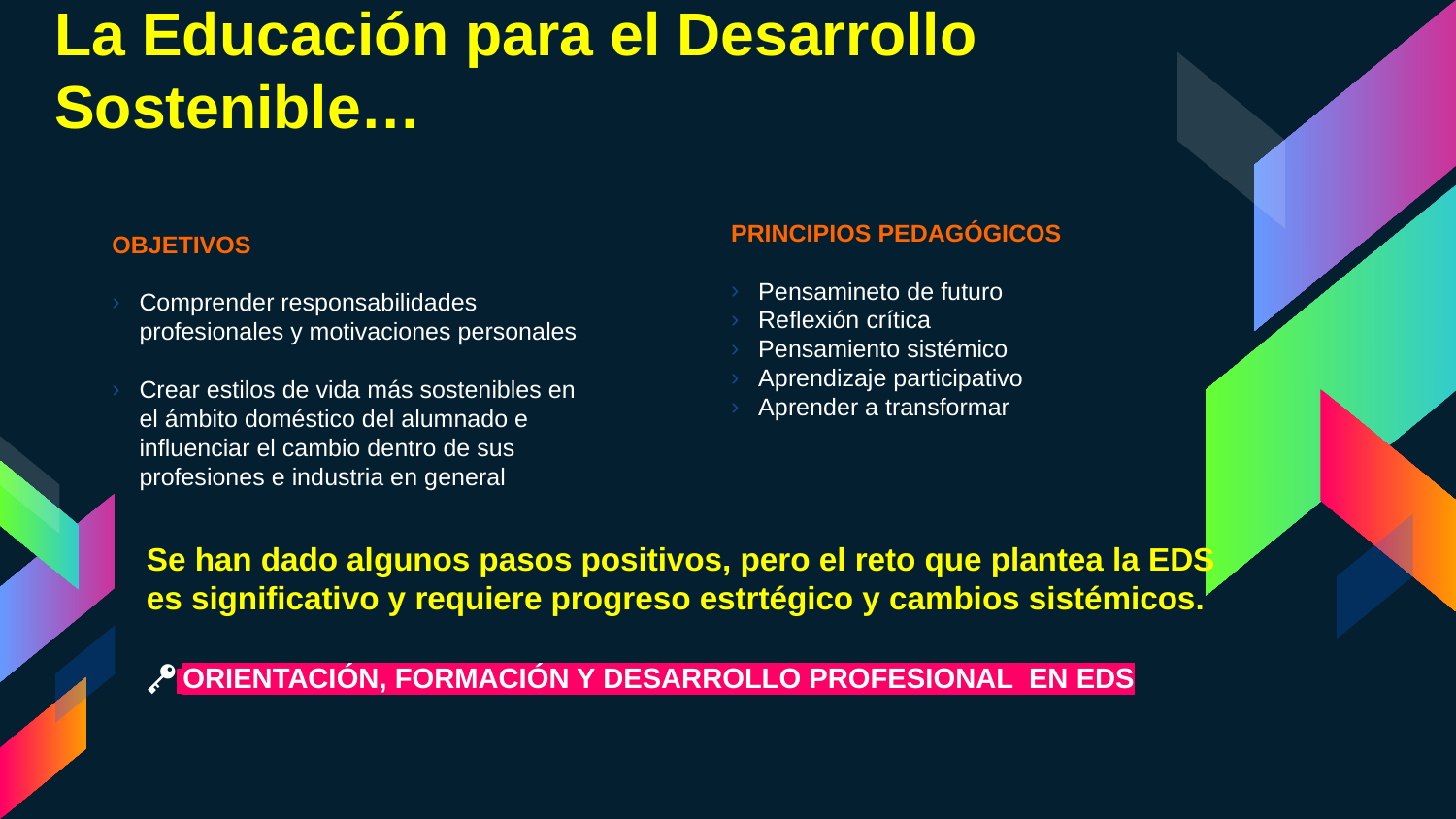

# La Educación para el Desarrollo Sostenible…
PRINCIPIOS PEDAGÓGICOS

Pensamineto de futuro
Reflexión crítica
Pensamiento sistémico
Aprendizaje participativo
Aprender a transformar

OBJETIVOS

Comprender responsabilidades profesionales y motivaciones personales

Crear estilos de vida más sostenibles en el ámbito doméstico del alumnado e influenciar el cambio dentro de sus profesiones e industria en general

Se han dado algunos pasos positivos, pero el reto que plantea la EDS es significativo y requiere progreso estrtégico y cambios sistémicos.
🔑 ORIENTACIÓN, FORMACIÓN Y DESARROLLO PROFESIONAL  EN EDS